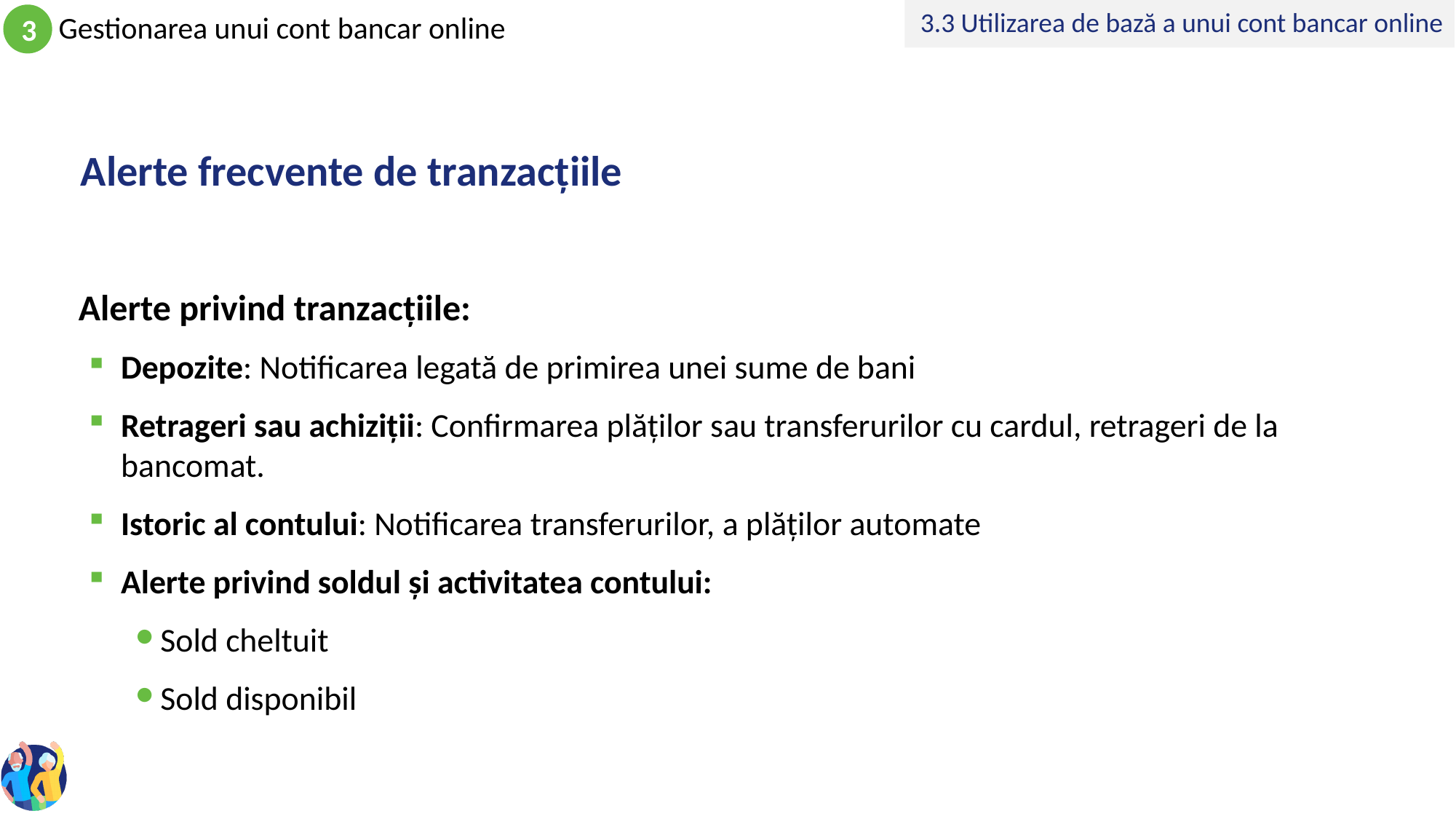

3.3 Utilizarea de bază a unui cont bancar online
# Alerte frecvente de tranzacțiile
Alerte privind tranzacțiile:
Depozite: Notificarea legată de primirea unei sume de bani
Retrageri sau achiziții: Confirmarea plăților sau transferurilor cu cardul, retrageri de la bancomat.
Istoric al contului: Notificarea transferurilor, a plăților automate
Alerte privind soldul și activitatea contului:
Sold cheltuit
Sold disponibil